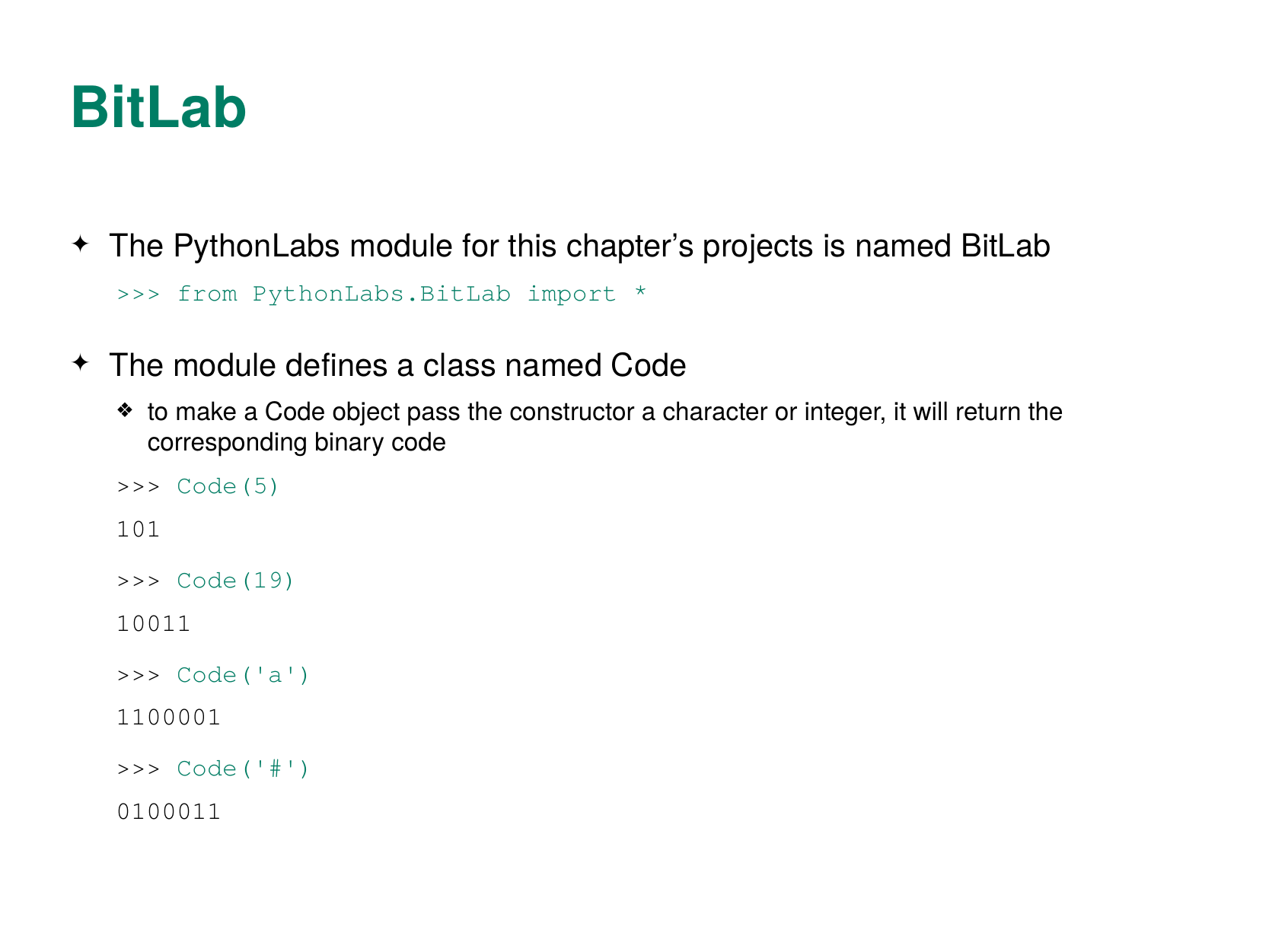

# BitLab
The PythonLabs module for this chapter’s projects is named BitLab
>>> from PythonLabs.BitLab import *
The module defines a class named Code
to make a Code object pass the constructor a character or integer, it will return the corresponding binary code
>>> Code(5)
101
>>> Code(19)
10011
>>> Code('a')
1100001
>>> Code('#')
0100011